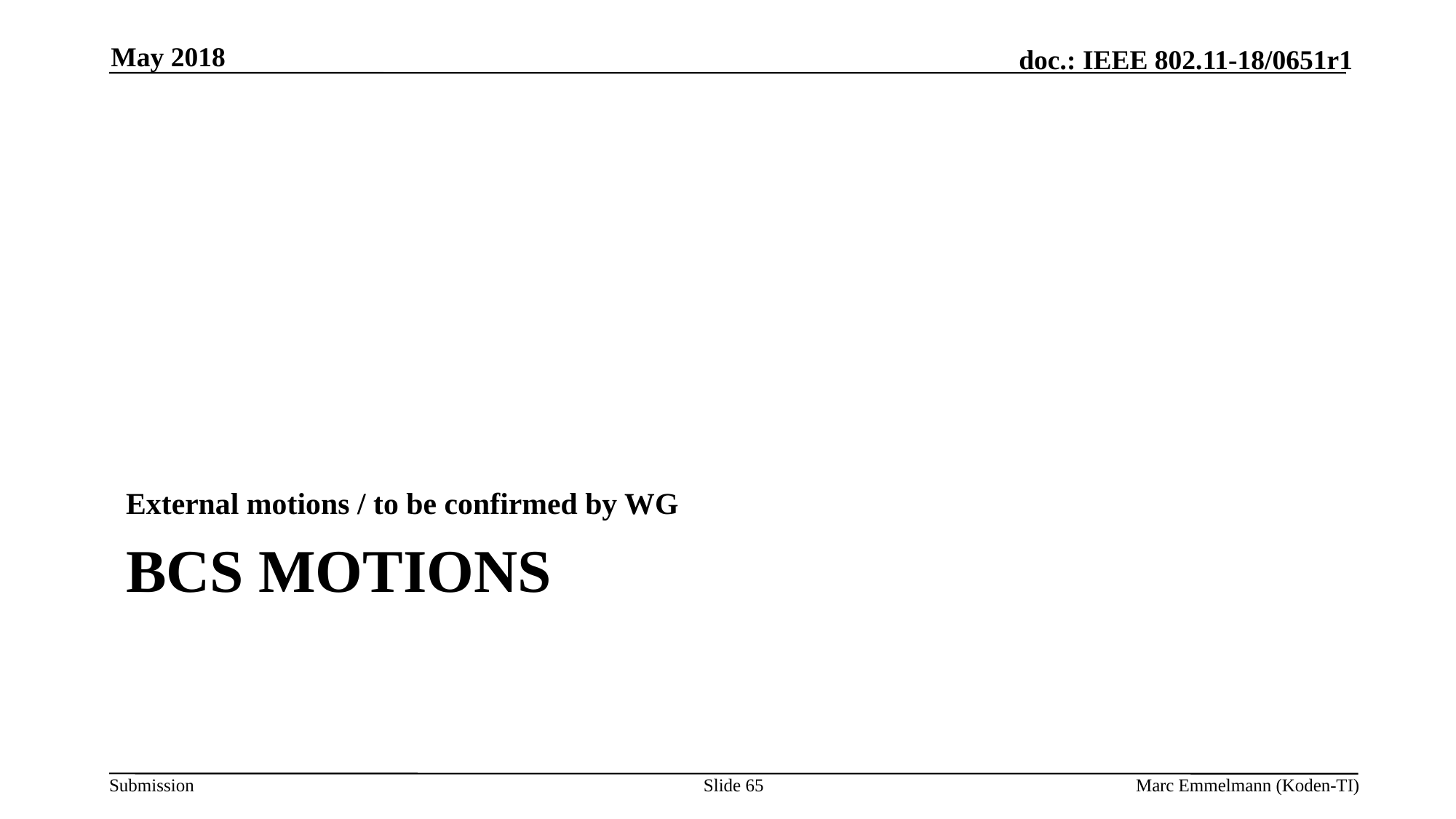

May 2018
External motions / to be confirmed by WG
# BCS Motions
Slide 65
Marc Emmelmann (Koden-TI)